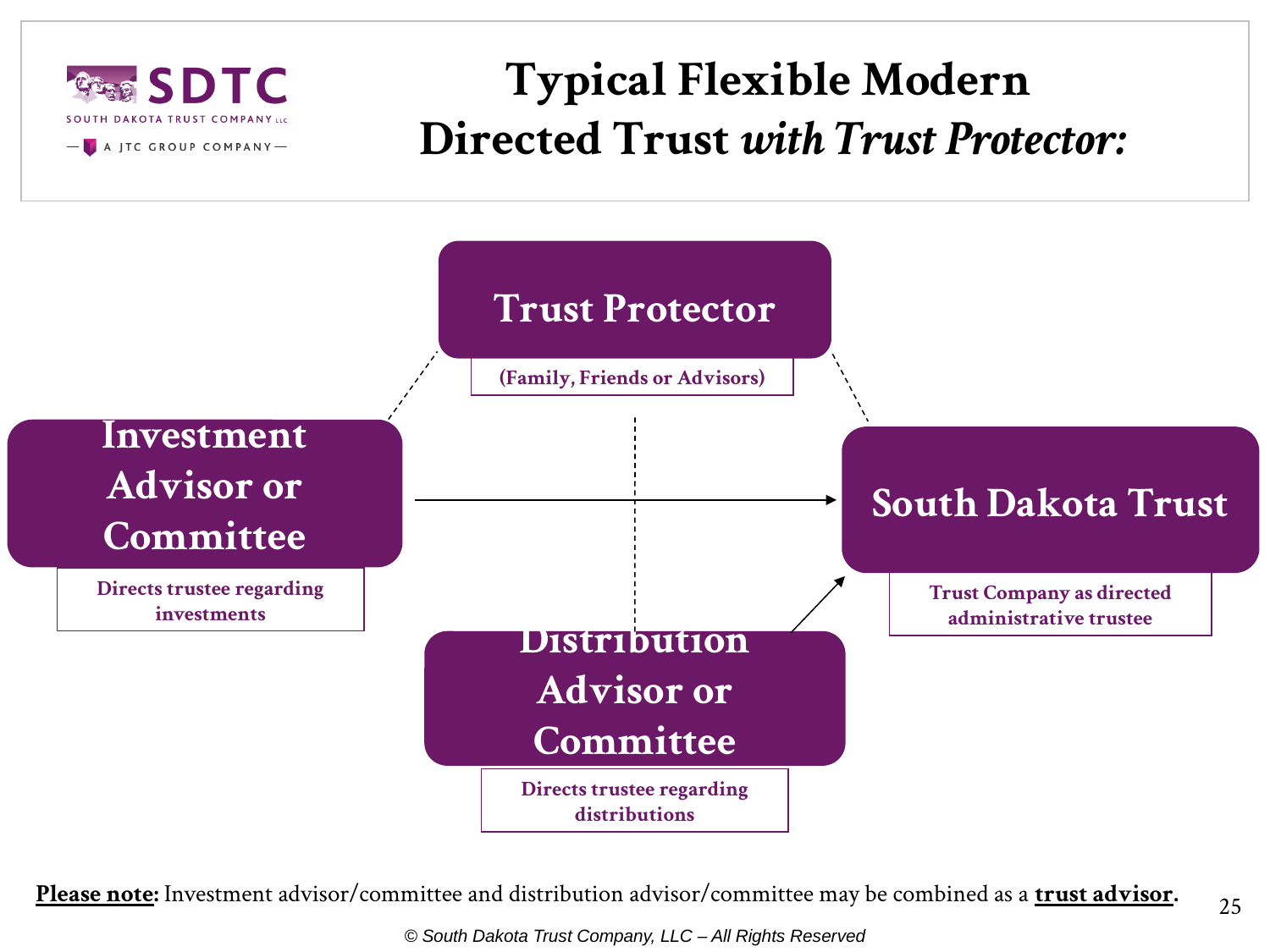

# Typical Flexible Modern Directed Trust with Trust Protector:
Trust Protector
(Family, Friends or Advisors)
Investment Advisor or Committee

South Dakota Trust
Directs trustee regarding investments
Trust Company as directed administrative trustee
Distribution Advisor or Committee

Directs trustee regarding distributions
Please note: Investment advisor/committee and distribution advisor/committee may be combined as a trust advisor.
25